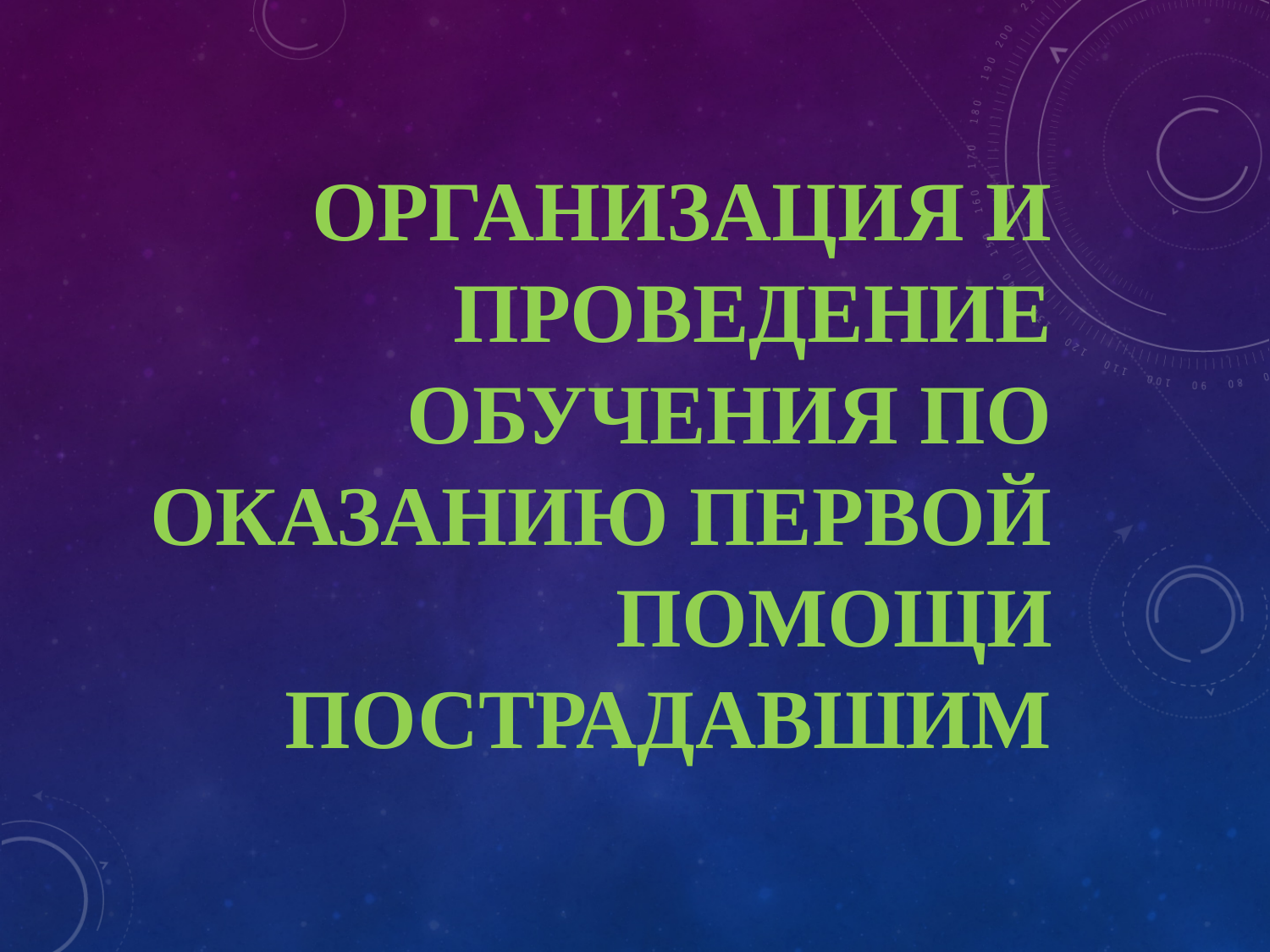

# Организация и проведение обучения по оказанию первой помощи пострадавшим